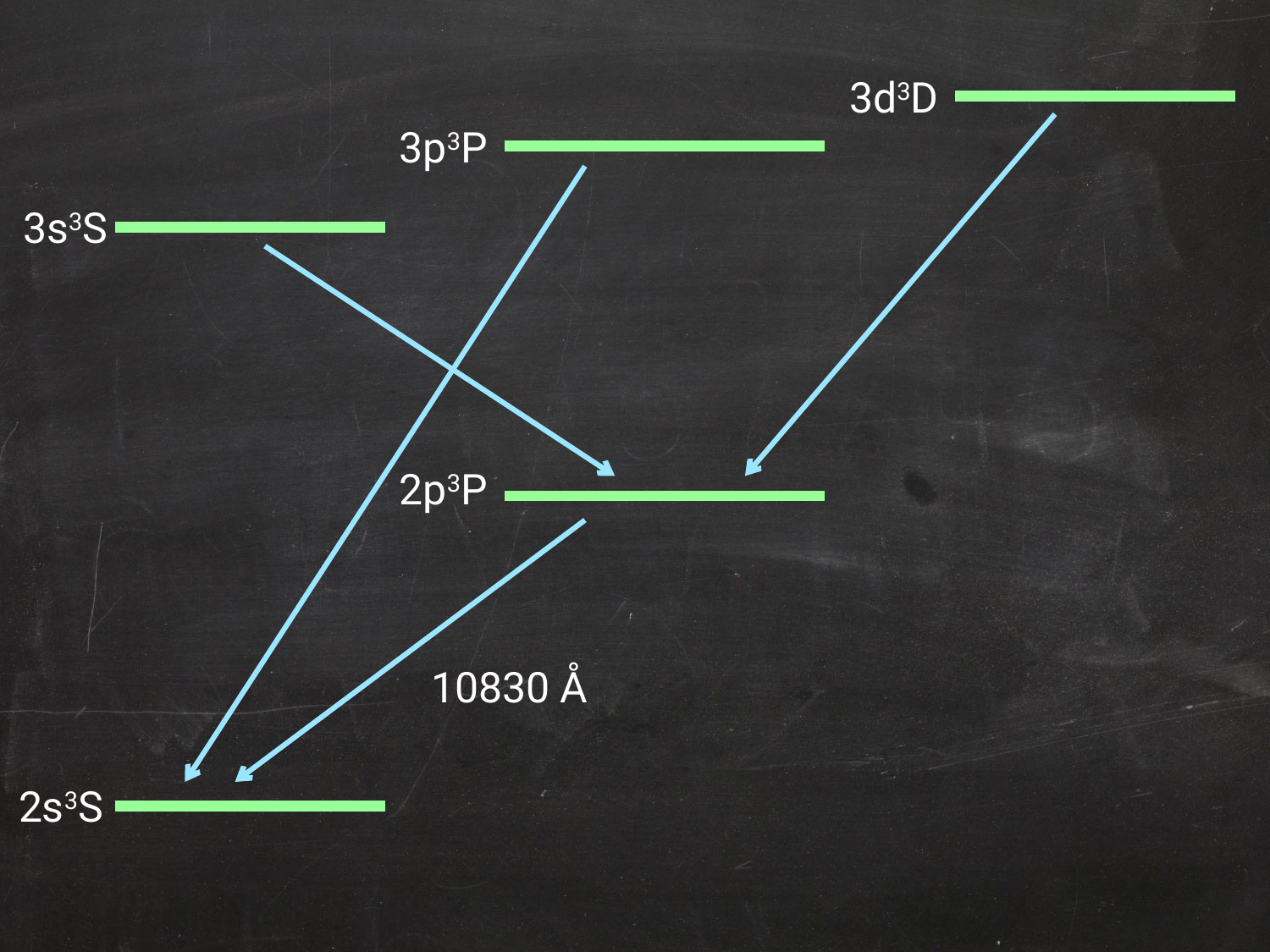

3d3D
3p3P
3s3S
2p3P
10830 Å
2s3S